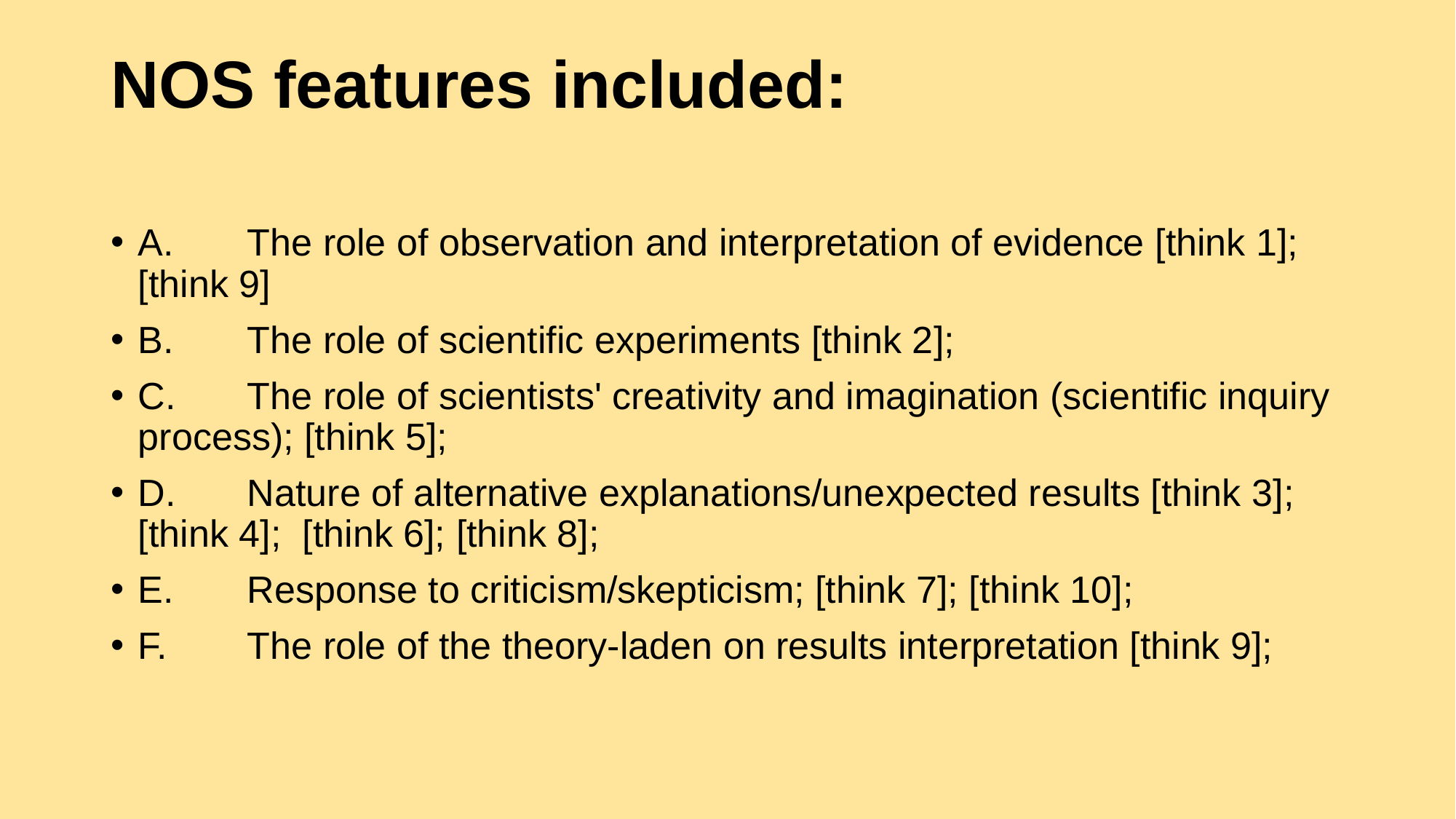

# NOS features included:
A.	The role of observation and interpretation of evidence [think 1]; [think 9]
B.	The role of scientific experiments [think 2];
C.	The role of scientists' creativity and imagination (scientific inquiry process); [think 5];
D.	Nature of alternative explanations/unexpected results [think 3]; [think 4];  [think 6]; [think 8];
E.	Response to criticism/skepticism; [think 7]; [think 10];
F.	The role of the theory-laden on results interpretation [think 9];